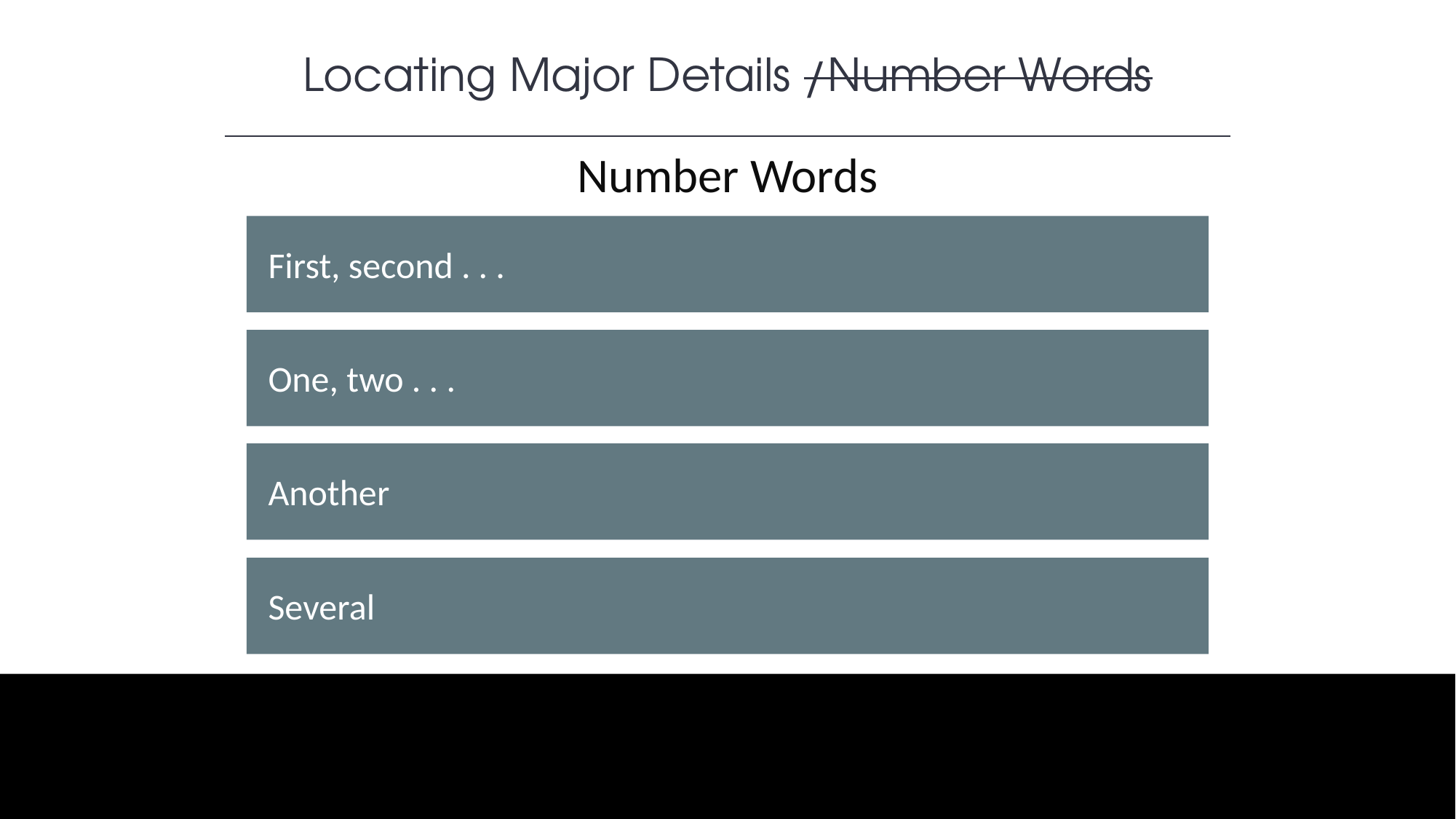

Locating Major Details /Number Words
HAWKES LEARNING
Number Words

First, second . . .

One, two . . .

Another

Several